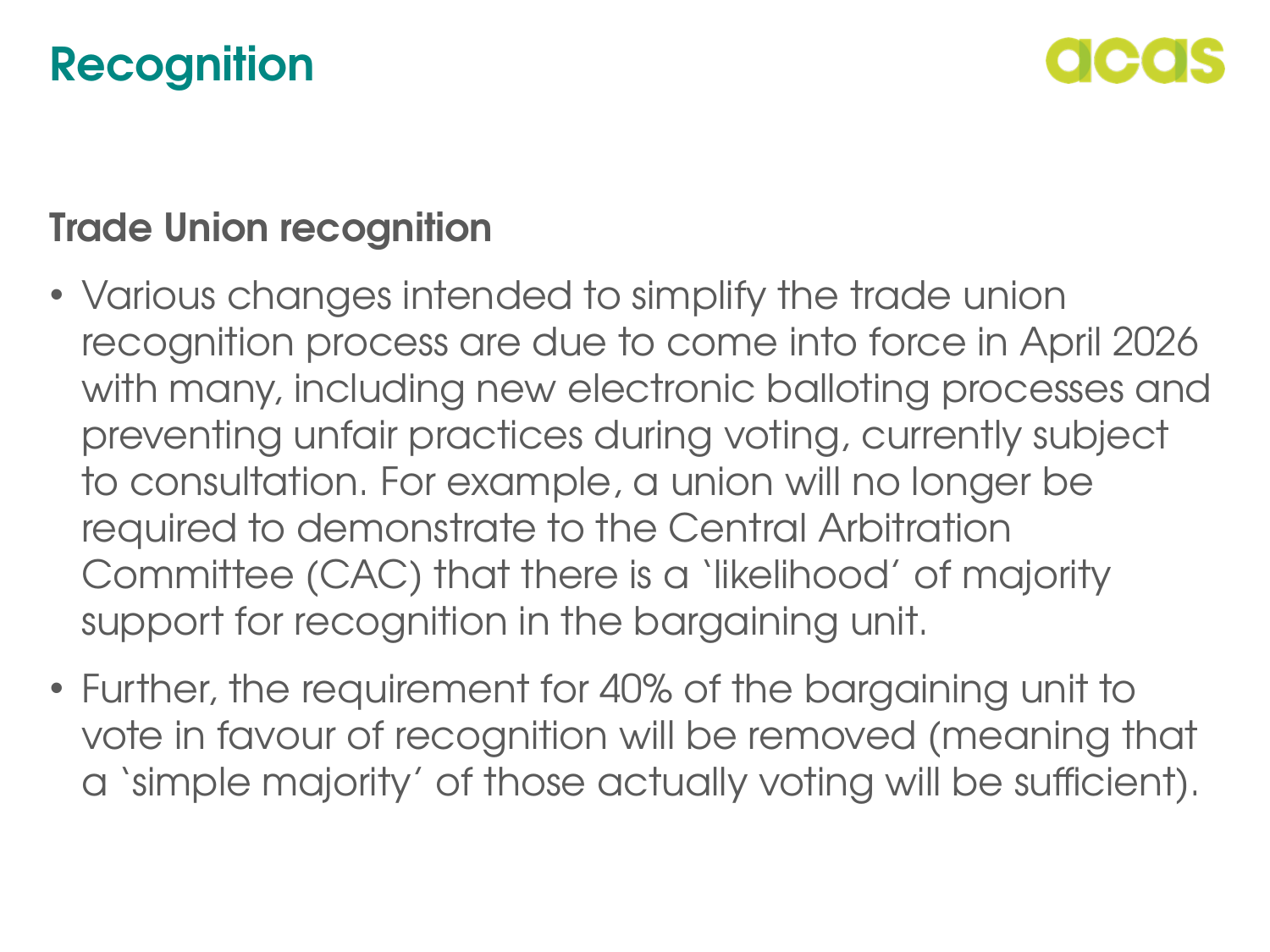

# Recognition
Trade Union recognition
Various changes intended to simplify the trade union recognition process are due to come into force in April 2026 with many, including new electronic balloting processes and preventing unfair practices during voting, currently subject to consultation. For example, a union will no longer be required to demonstrate to the Central Arbitration Committee (CAC) that there is a ‘likelihood’ of majority support for recognition in the bargaining unit.
Further, the requirement for 40% of the bargaining unit to vote in favour of recognition will be removed (meaning that a ‘simple majority’ of those actually voting will be sufficient).